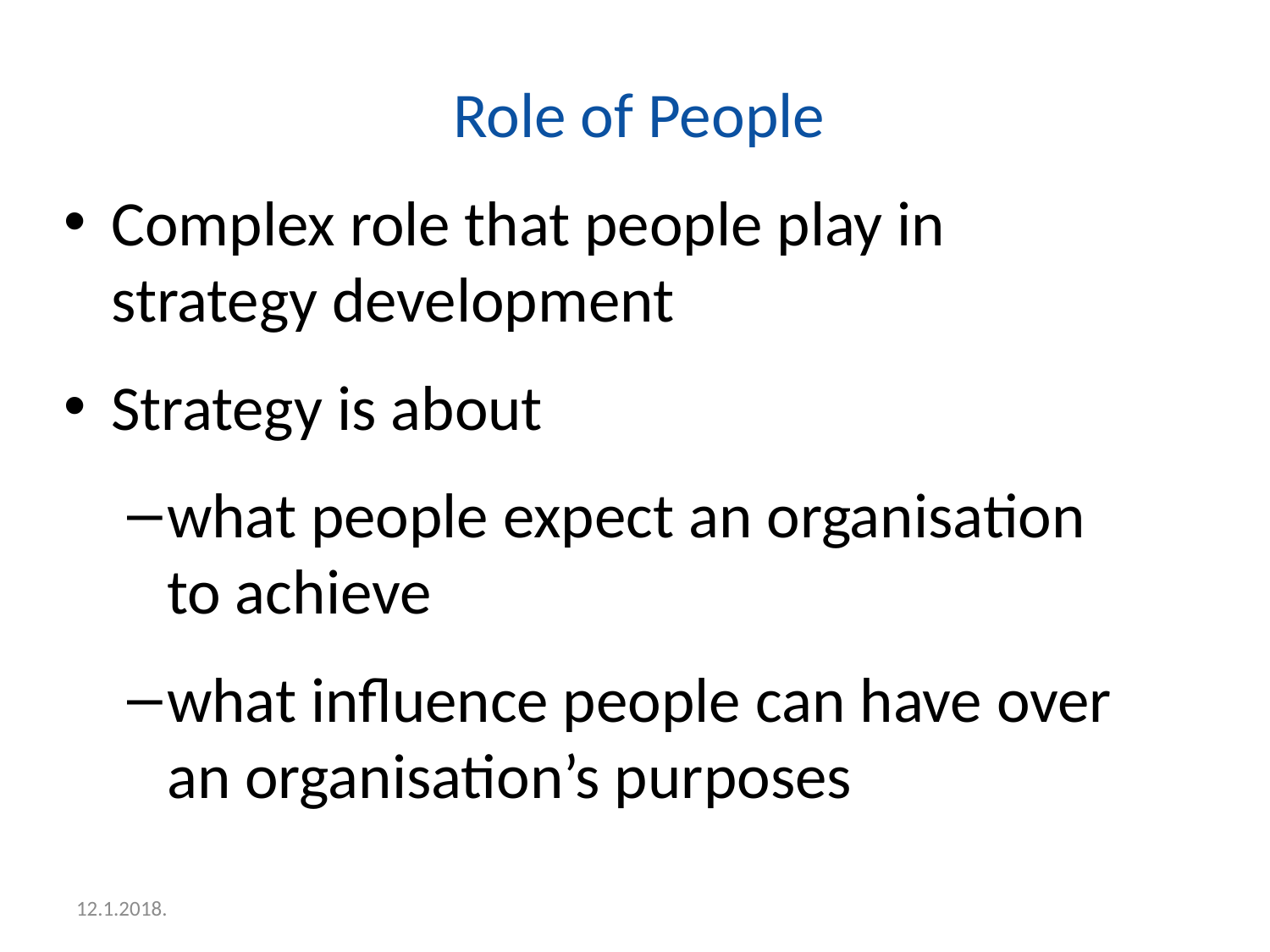

# Role of People
Complex role that people play in strategy development
Strategy is about
what people expect an organisation to achieve
what influence people can have over an organisation’s purposes
12.1.2018.